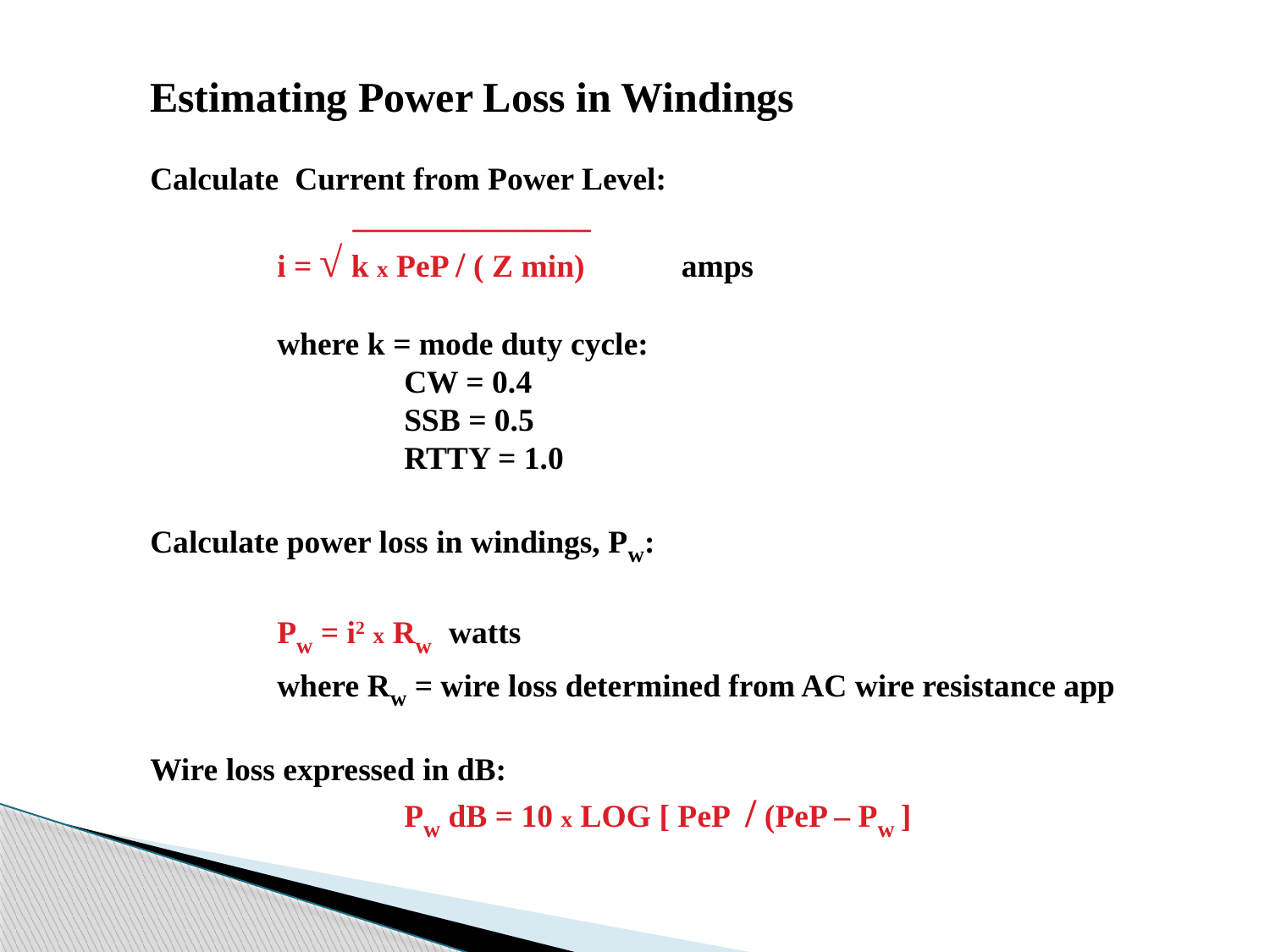

Estimating Power Loss in Windings

	Calculate  Current from Power Level:
                                         _______________
		i = √ k x PeP / ( Z min)            amps

		where k = mode duty cycle:
			CW = 0.4
			SSB = 0.5
			RTTY = 1.0

	Calculate power loss in windings, Pw:

		Pw = i2 x Rw   watts
		where Rw = wire loss determined from AC wire resistance app

	Wire loss expressed in dB:
			Pw dB = 10 x LOG [ PeP  / (PeP – Pw ]